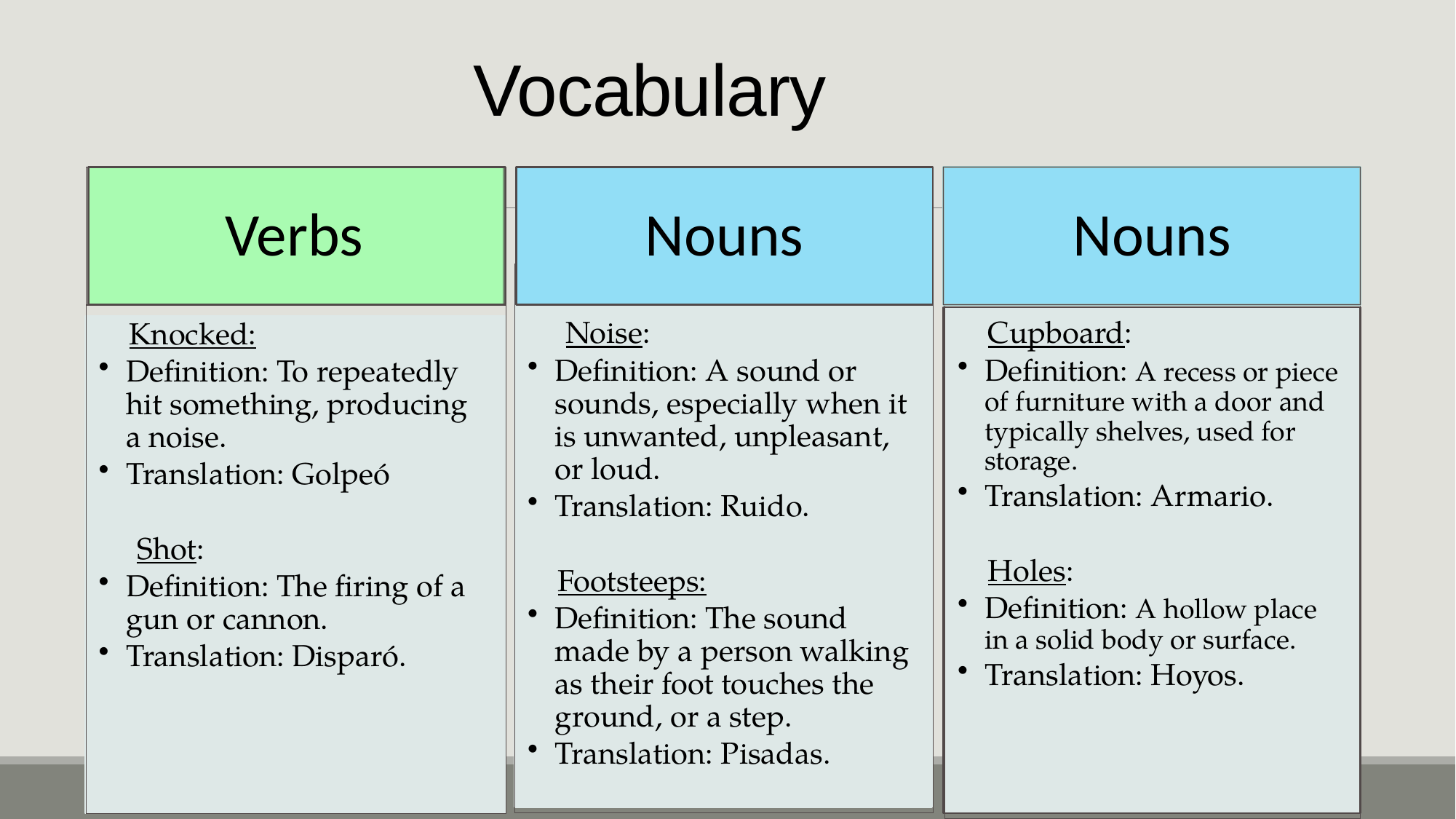

# Vocabulary
Verbs

Nouns

Nouns

     Noise:
Definition: A sound or sounds, especially when it is unwanted, unpleasant, or loud.
Translation: Ruido.

    Footsteeps:
Definition: The sound made by a person walking as their foot touches the ground, or a step.
Translation: Pisadas.

    Cupboard:
Definition: A recess or piece of furniture with a door and typically shelves, used for storage.
Translation: Armario.

    Holes:
Definition: A hollow place in a solid body or surface.
Translation: Hoyos.

    Knocked:
Definition: To repeatedly hit something, producing a noise.
Translation: Golpeó

     Shot:
Definition: The firing of a gun or cannon.
Translation: Disparó.